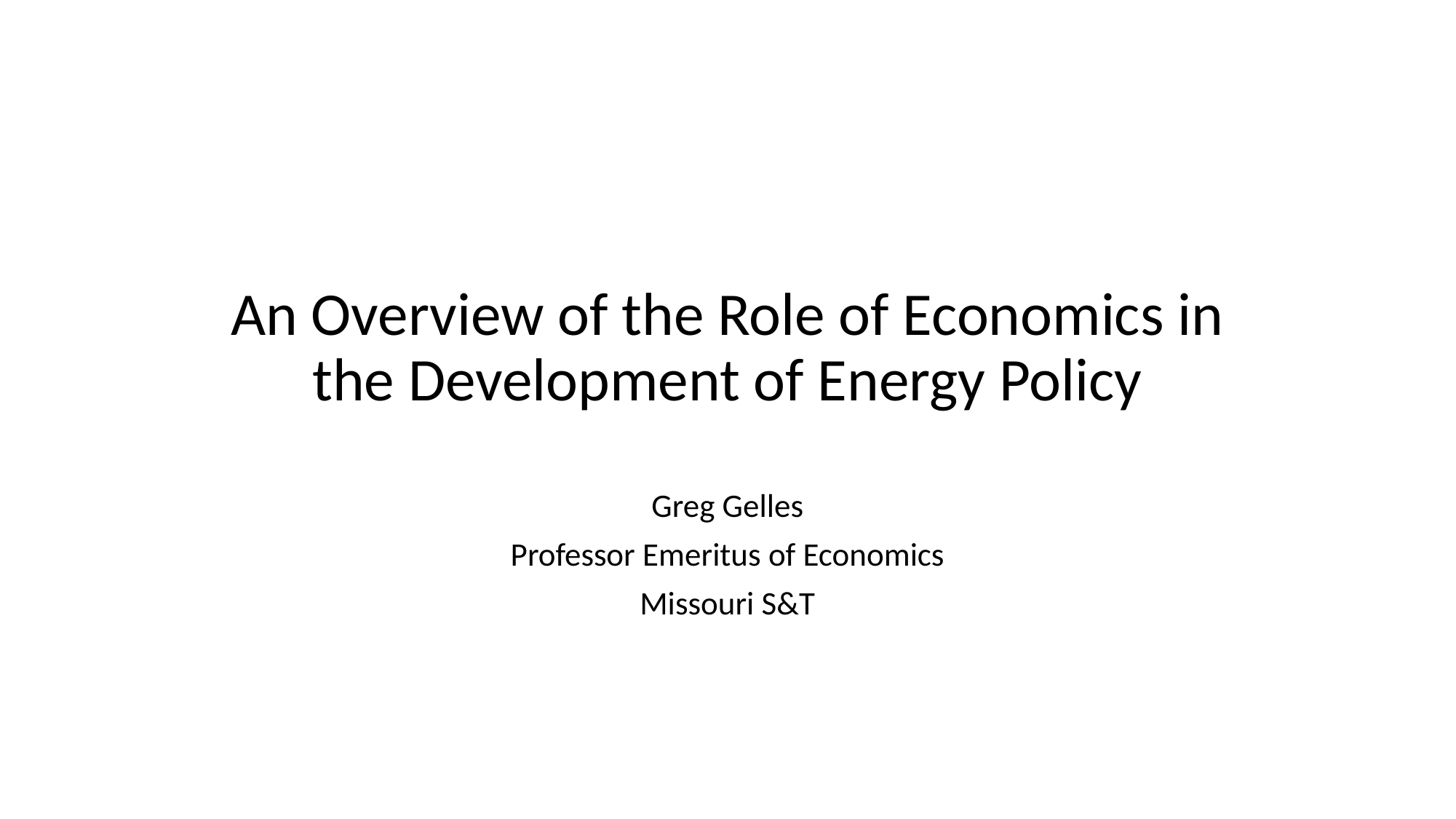

# An Overview of the Role of Economics in the Development of Energy Policy

Greg Gelles
Professor Emeritus of Economics
Missouri S&T